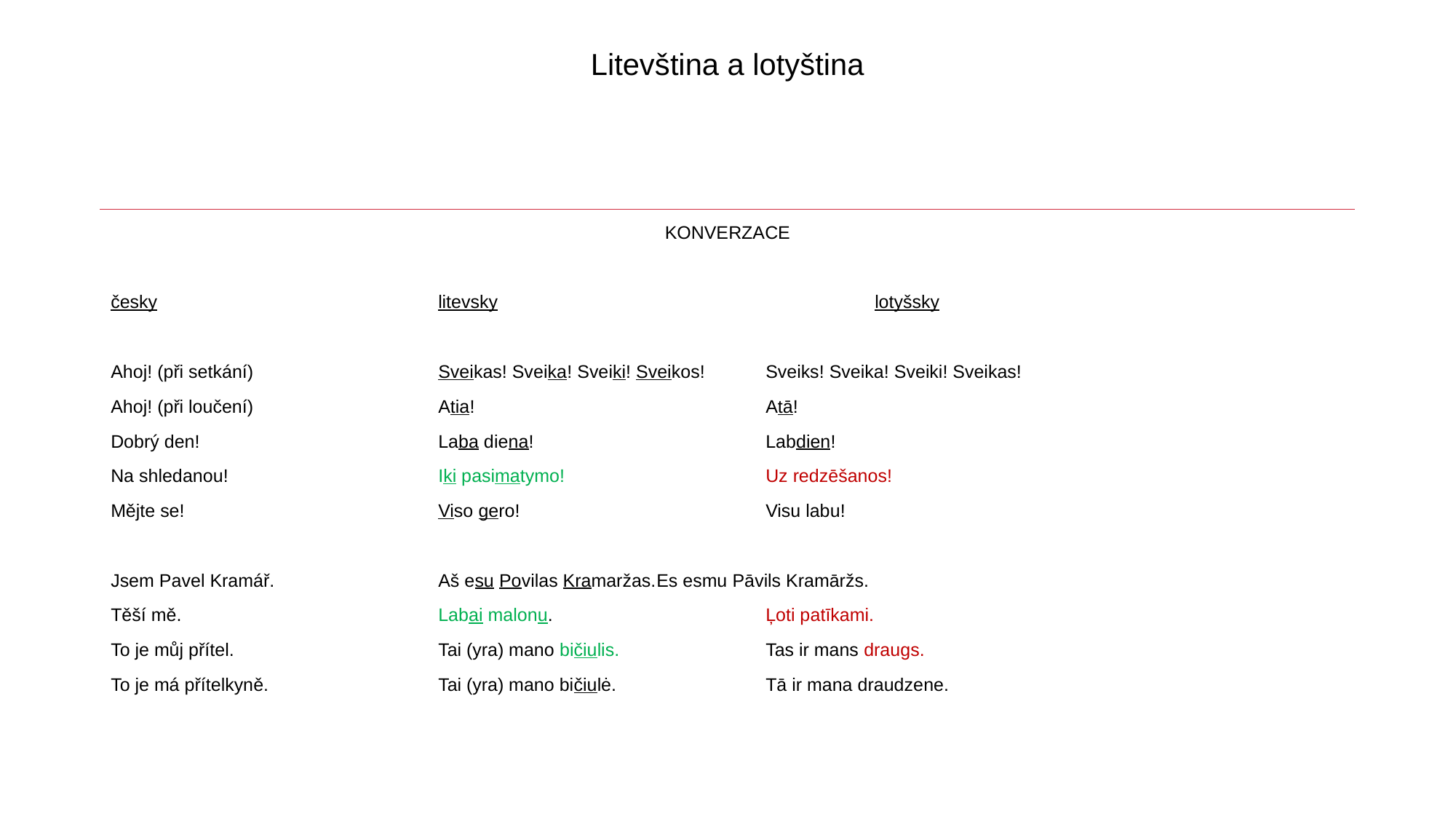

# Litevština a lotyština
KONVERZACE

česky			litevsky				lotyšsky

Ahoj! (při setkání)		Sveikas! Sveika! Sveiki! Sveikos!	Sveiks! Sveika! Sveiki! Sveikas!
Ahoj! (při loučení)		Atia!			Atā!
Dobrý den!			Laba diena!			Labdien!
Na shledanou!		Iki pasimatymo!		Uz redzēšanos!
Mějte se!			Viso gero!			Visu labu!

Jsem Pavel Kramář.		Aš esu Povilas Kramaržas.	Es esmu Pāvils Kramāržs.
Těší mě.			Labai malonu.		Ļoti patīkami.
To je můj přítel.		Tai (yra) mano bičiulis.		Tas ir mans draugs.
To je má přítelkyně.		Tai (yra) mano bičiulė.		Tā ir mana draudzene.